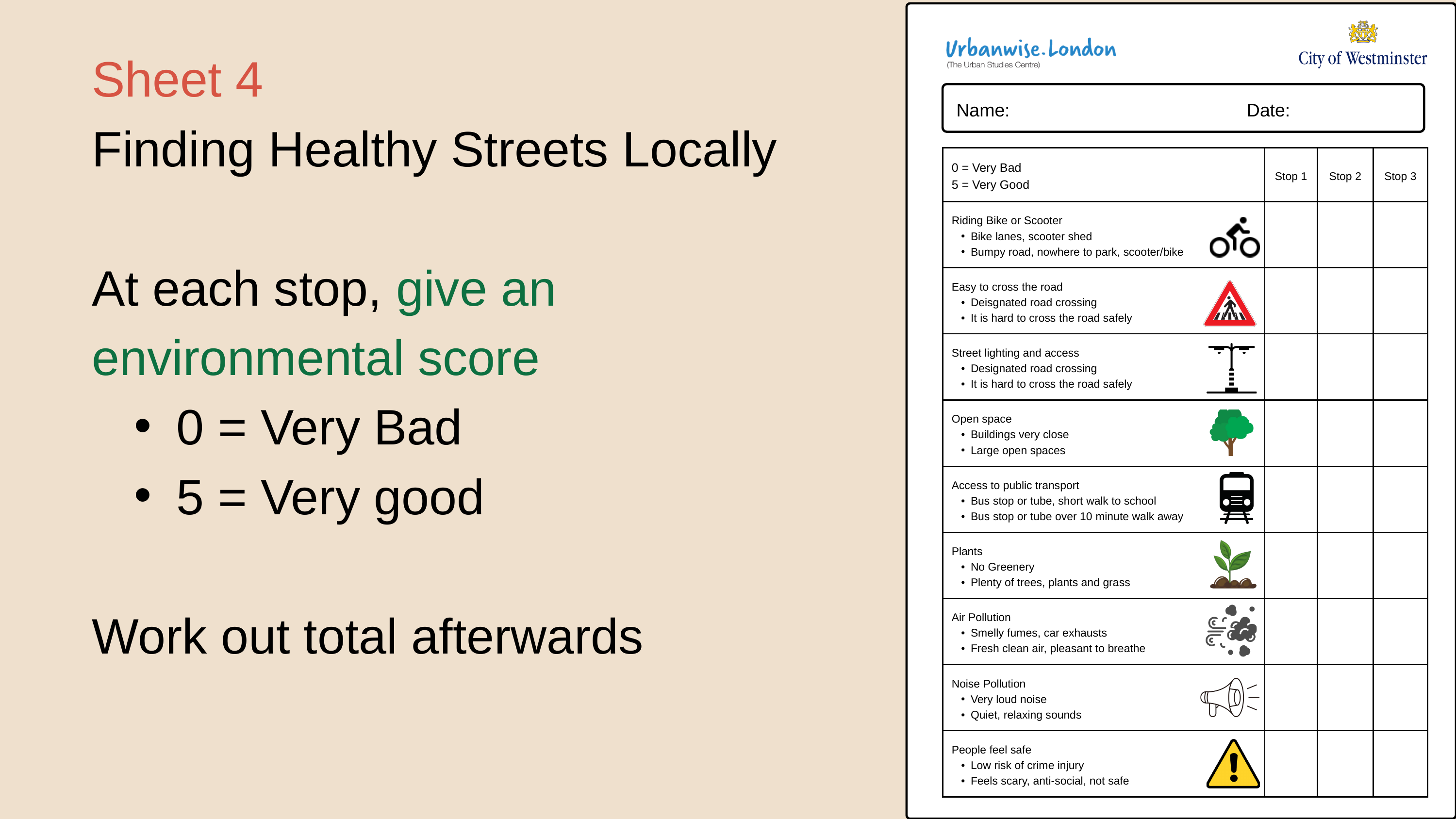

Sheet 4
Finding Healthy Streets Locally

At each stop, give an environmental score
0 = Very Bad
5 = Very good

Work out total afterwards

Name:
Date:
| 0 = Very Bad 5 = Very Good | Stop 1 | Stop 2 | Stop 3 |
| --- | --- | --- | --- |
| Riding Bike or Scooter Bike lanes, scooter shed Bumpy road, nowhere to park, scooter/bike |  |  |  |
| Easy to cross the road Deisgnated road crossing It is hard to cross the road safely |  |  |  |
| Street lighting and access Designated road crossing It is hard to cross the road safely |  |  |  |
| Open space Buildings very close Large open spaces |  |  |  |
| Access to public transport Bus stop or tube, short walk to school Bus stop or tube over 10 minute walk away |  |  |  |
| Plants No Greenery Plenty of trees, plants and grass |  |  |  |
| Air Pollution Smelly fumes, car exhausts Fresh clean air, pleasant to breathe |  |  |  |
| Noise Pollution Very loud noise Quiet, relaxing sounds |  |  |  |
| People feel safe Low risk of crime injury Feels scary, anti-social, not safe |  |  |  |